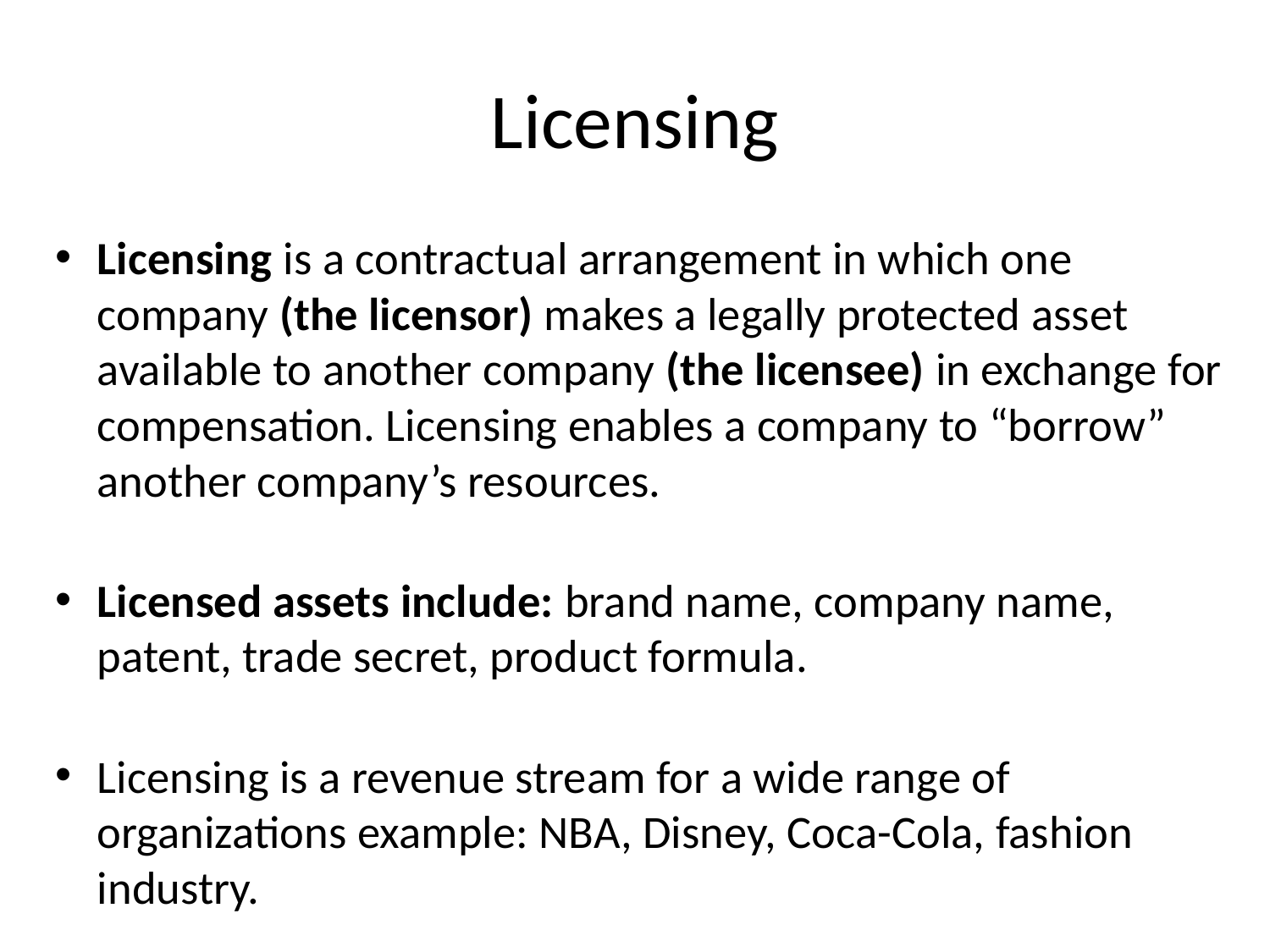

# Licensing
Licensing is a contractual arrangement in which one company (the licensor) makes a legally protected asset available to another company (the licensee) in exchange for compensation. Licensing enables a company to “borrow” another company’s resources.
Licensed assets include: brand name, company name, patent, trade secret, product formula.
Licensing is a revenue stream for a wide range of organizations example: NBA, Disney, Coca-Cola, fashion industry.